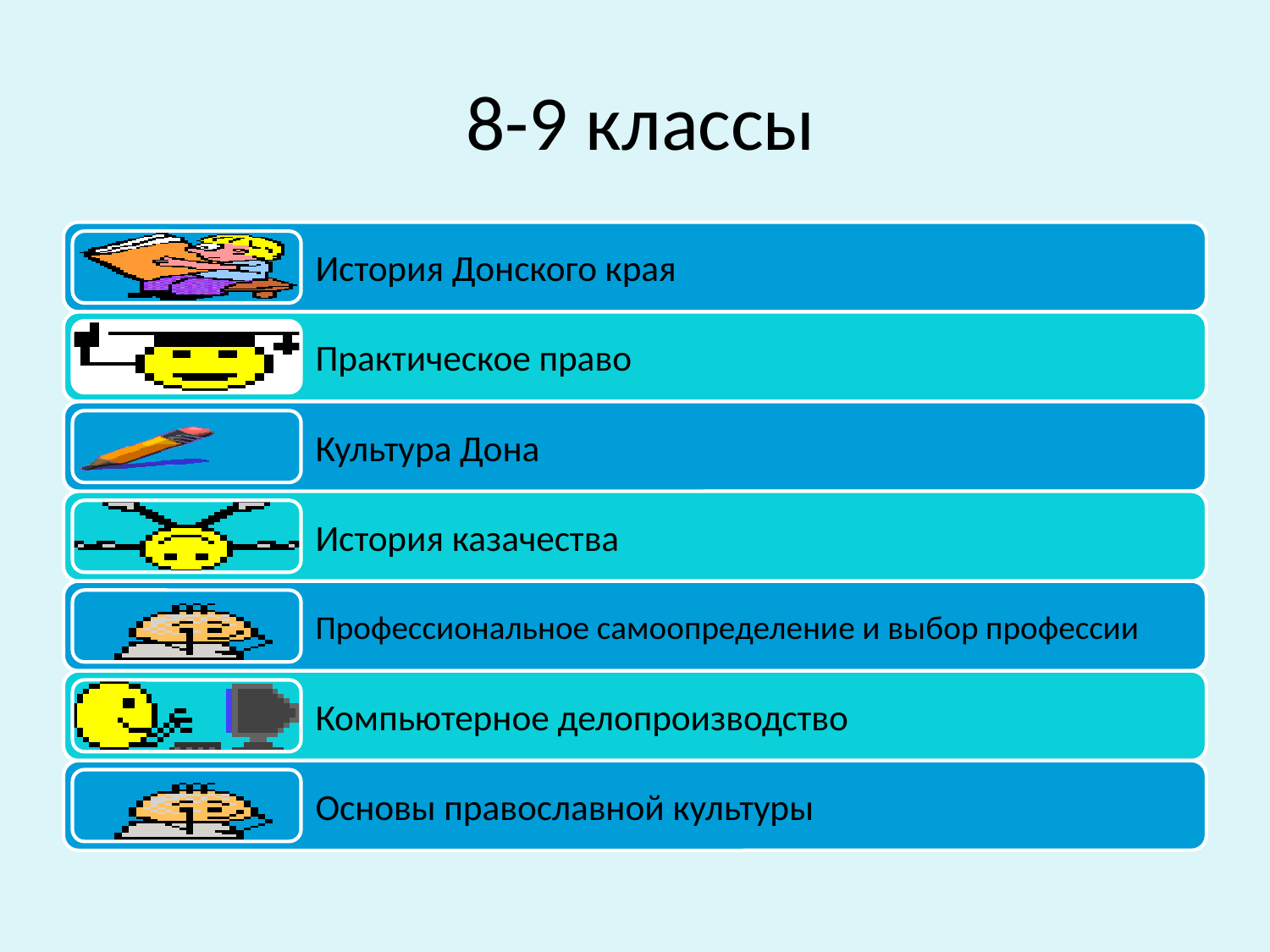

# 8-9 классы
Практическое право
История Донского края
История казачества
Культура Дона
Компьютерное делопроизводство
Профессиональное самоопределение и выбор профессии
Основы православной культуры